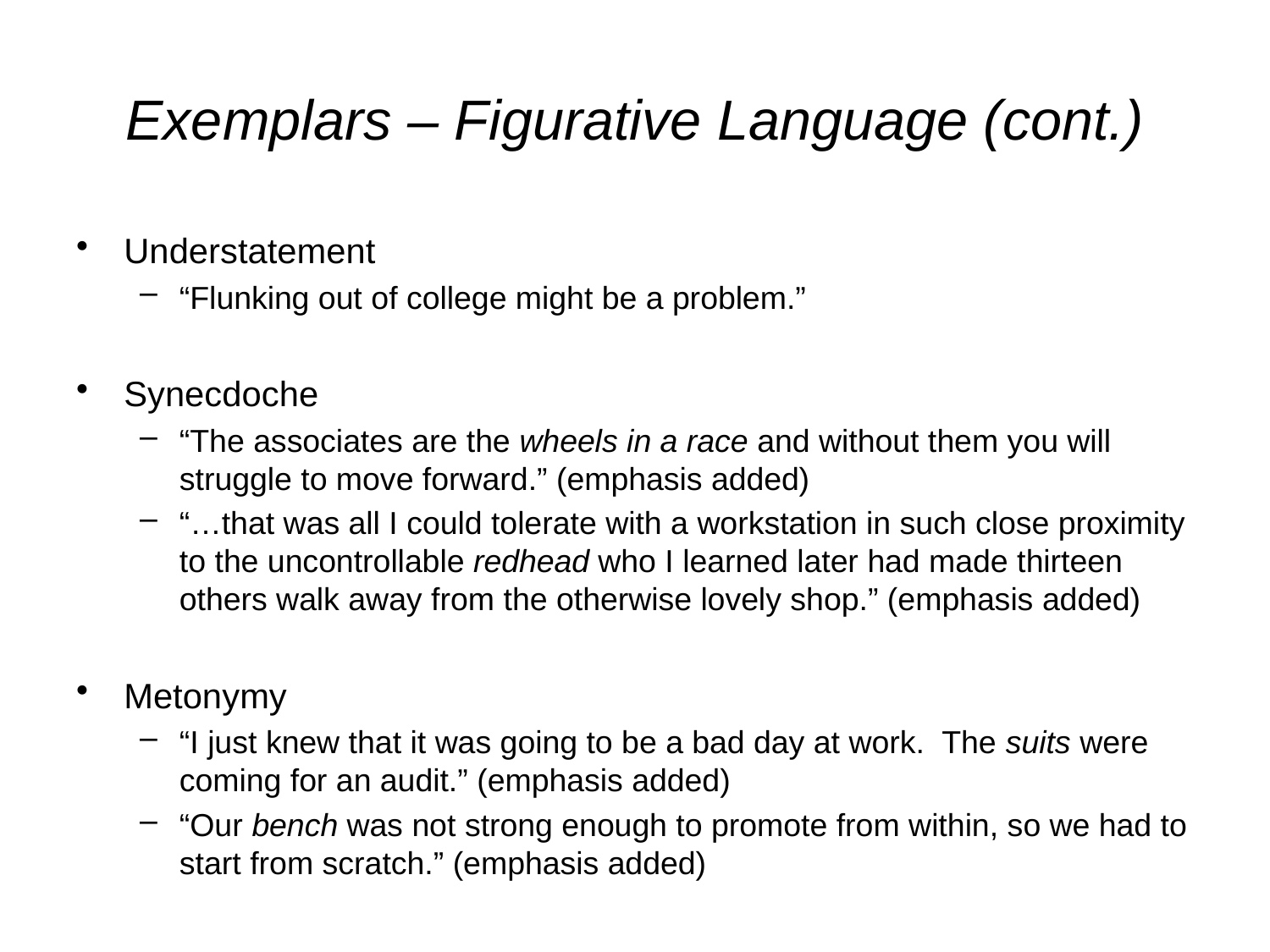

# Exemplars – Figurative Language (cont.)
Understatement
“Flunking out of college might be a problem.”

Synecdoche
“The associates are the wheels in a race and without them you will struggle to move forward.” (emphasis added)
“…that was all I could tolerate with a workstation in such close proximity to the uncontrollable redhead who I learned later had made thirteen others walk away from the otherwise lovely shop.” (emphasis added)

Metonymy
“I just knew that it was going to be a bad day at work.  The suits were coming for an audit.” (emphasis added)
“Our bench was not strong enough to promote from within, so we had to start from scratch.” (emphasis added)